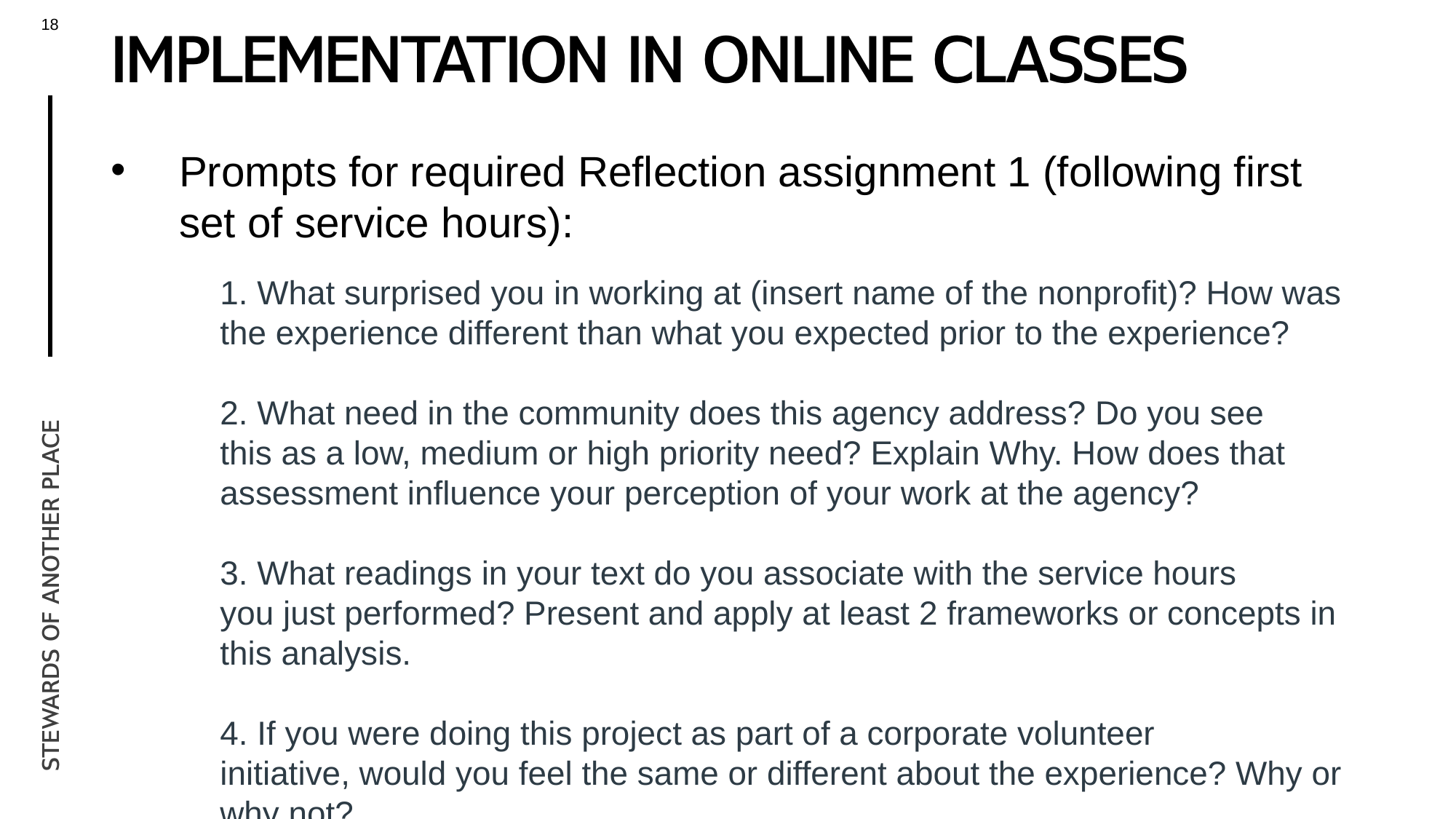

# Implementation in online classes
Prompts for required Reflection assignment 1 (following first set of service hours):

1. What surprised you in working at (insert name of the nonprofit)? How was the experience different than what you expected prior to the experience?
2. What need in the community does this agency address? Do you see this as a low, medium or high priority need? Explain Why. How does that assessment influence your perception of your work at the agency?
3. What readings in your text do you associate with the service hours you just performed? Present and apply at least 2 frameworks or concepts in this analysis.
4. If you were doing this project as part of a corporate volunteer initiative, would you feel the same or different about the experience? Why or why not?

Stewards of another place